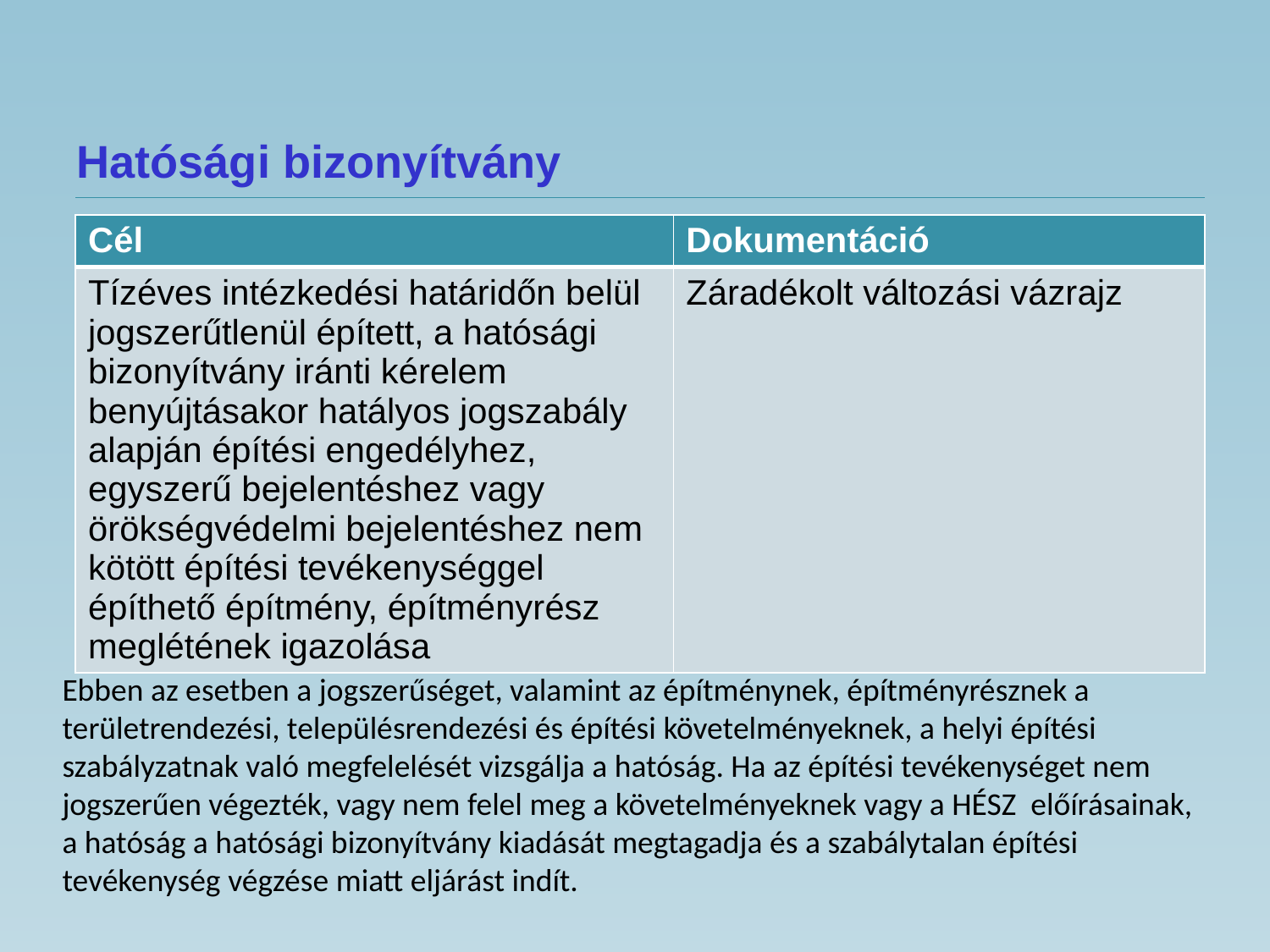

# Hatósági bizonyítvány

| Cél | Dokumentáció |
| --- | --- |
| Tízéves intézkedési határidőn belül jogszerűtlenül épített, a hatósági bizonyítvány iránti kérelem benyújtásakor hatályos jogszabály alapján építési engedélyhez, egyszerű bejelentéshez vagy örökségvédelmi bejelentéshez nem kötött építési tevékenységgel építhető építmény, építményrész meglétének igazolása | Záradékolt változási vázrajz |
Ebben az esetben a jogszerűséget, valamint az építménynek, építményrésznek a területrendezési, településrendezési és építési követelményeknek, a helyi építési szabályzatnak való megfelelését vizsgálja a hatóság. Ha az építési tevékenységet nem jogszerűen végezték, vagy nem felel meg a követelményeknek vagy a HÉSZ  előírásainak, a hatóság a hatósági bizonyítvány kiadását megtagadja és a szabálytalan építési tevékenység végzése miatt eljárást indít.